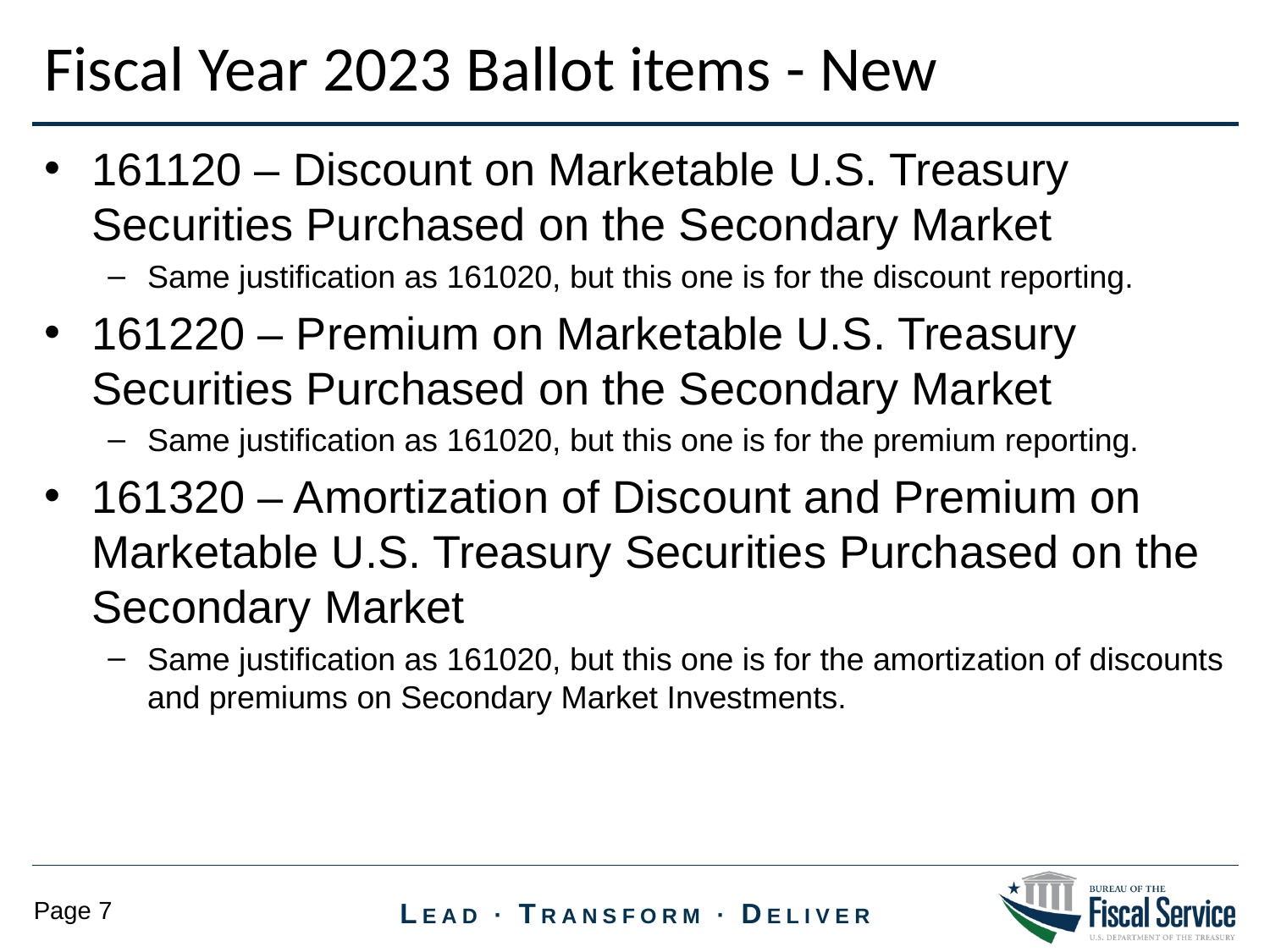

Fiscal Year 2023 Ballot items - New
161120 – Discount on Marketable U.S. Treasury Securities Purchased on the Secondary Market
Same justification as 161020, but this one is for the discount reporting.
161220 – Premium on Marketable U.S. Treasury Securities Purchased on the Secondary Market
Same justification as 161020, but this one is for the premium reporting.
161320 – Amortization of Discount and Premium on Marketable U.S. Treasury Securities Purchased on the Secondary Market
Same justification as 161020, but this one is for the amortization of discounts and premiums on Secondary Market Investments.